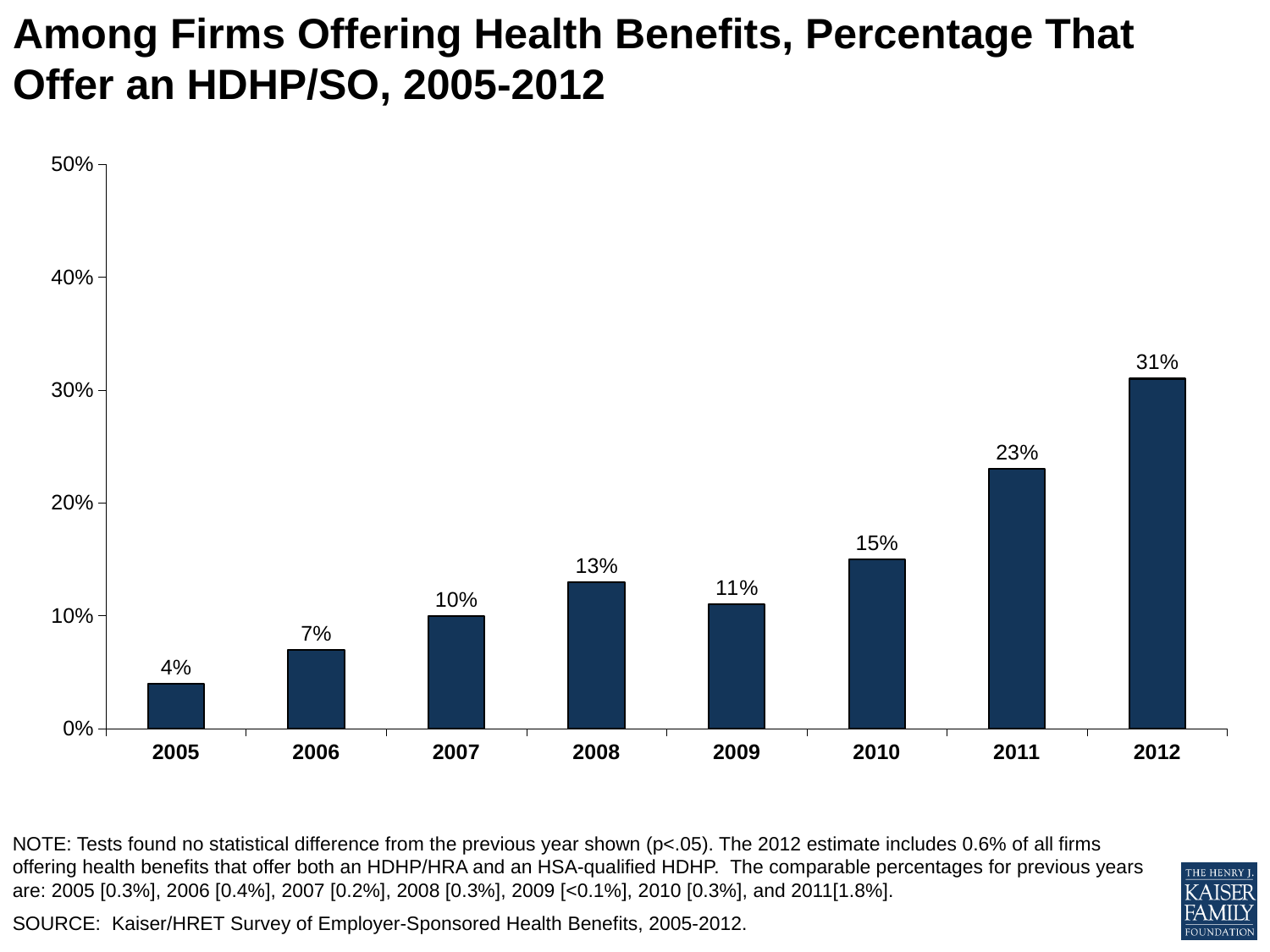

# Among Firms Offering Health Benefits, Percentage That Offer an HDHP/SO, 2005-2012

### Chart

| Category | All Offering Firms |
|---|---|
| 2005 | 0.04 |
| 2006 | 0.07 |
| 2007 | 0.1 |
| 2008 | 0.13 |
| 2009 | 0.11 |
| 2010 | 0.15 |
| 2011 | 0.23 |
| 2012 | 0.31 |
NOTE: Tests found no statistical difference from the previous year shown (p<.05). The 2012 estimate includes 0.6% of all firms offering health benefits that offer both an HDHP/HRA and an HSA-qualified HDHP.  The comparable percentages for previous years are: 2005 [0.3%], 2006 [0.4%], 2007 [0.2%], 2008 [0.3%], 2009 [<0.1%], 2010 [0.3%], and 2011[1.8%].
SOURCE:  Kaiser/HRET Survey of Employer-Sponsored Health Benefits, 2005-2012.